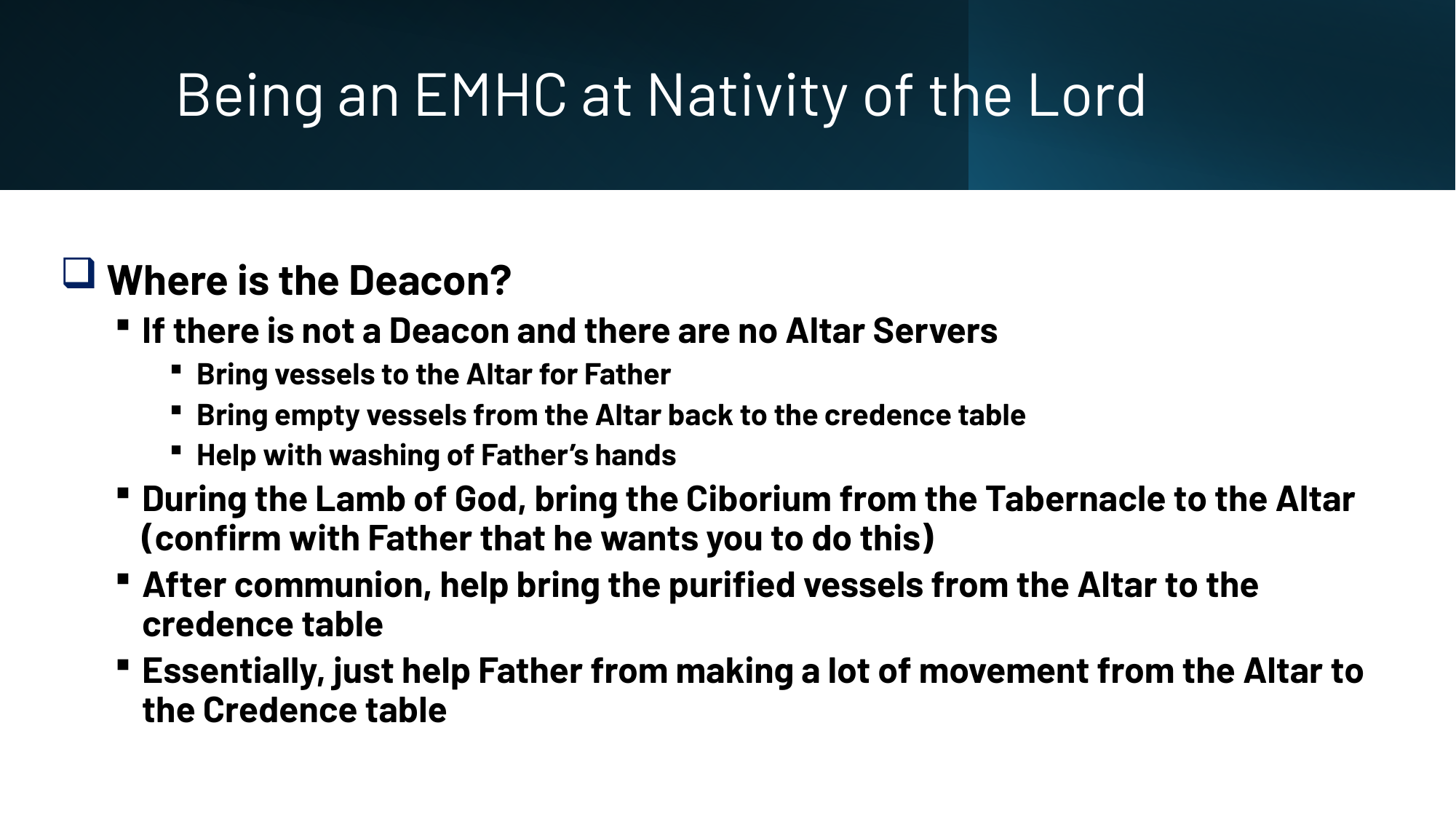

# Being an EMHC at Nativity of the Lord
 Where is the Deacon?
If there is not a Deacon and there are no Altar Servers
Bring vessels to the Altar for Father
Bring empty vessels from the Altar back to the credence table
Help with washing of Father’s hands
During the Lamb of God, bring the Ciborium from the Tabernacle to the Altar (confirm with Father that he wants you to do this)
After communion, help bring the purified vessels from the Altar to the credence table
Essentially, just help Father from making a lot of movement from the Altar to the Credence table